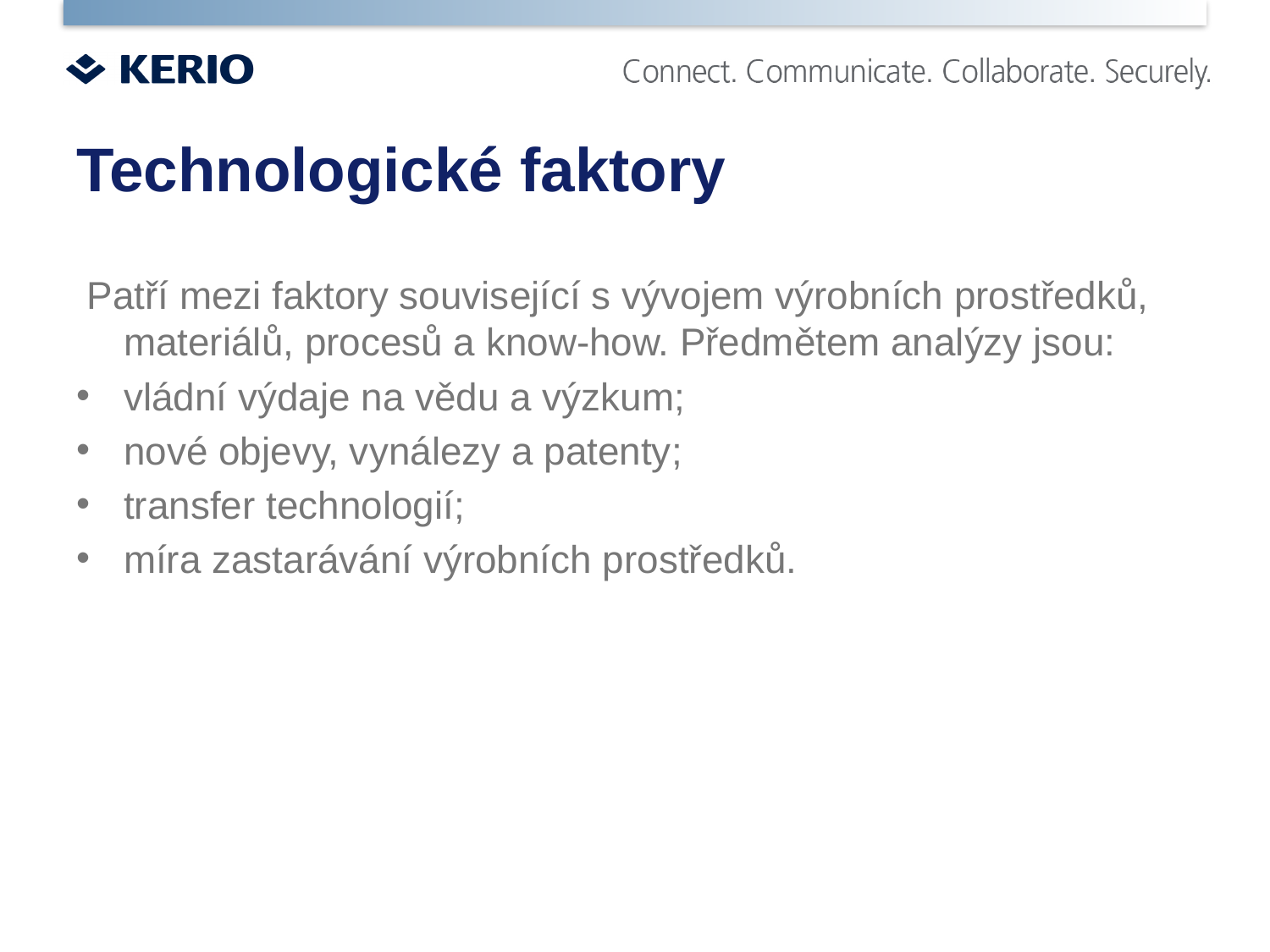

# Technologické faktory
 Patří mezi faktory související s vývojem výrobních prostředků, materiálů, procesů a know-how. Předmětem analýzy jsou:
vládní výdaje na vědu a výzkum;
nové objevy, vynálezy a patenty;
transfer technologií;
míra zastarávání výrobních prostředků.